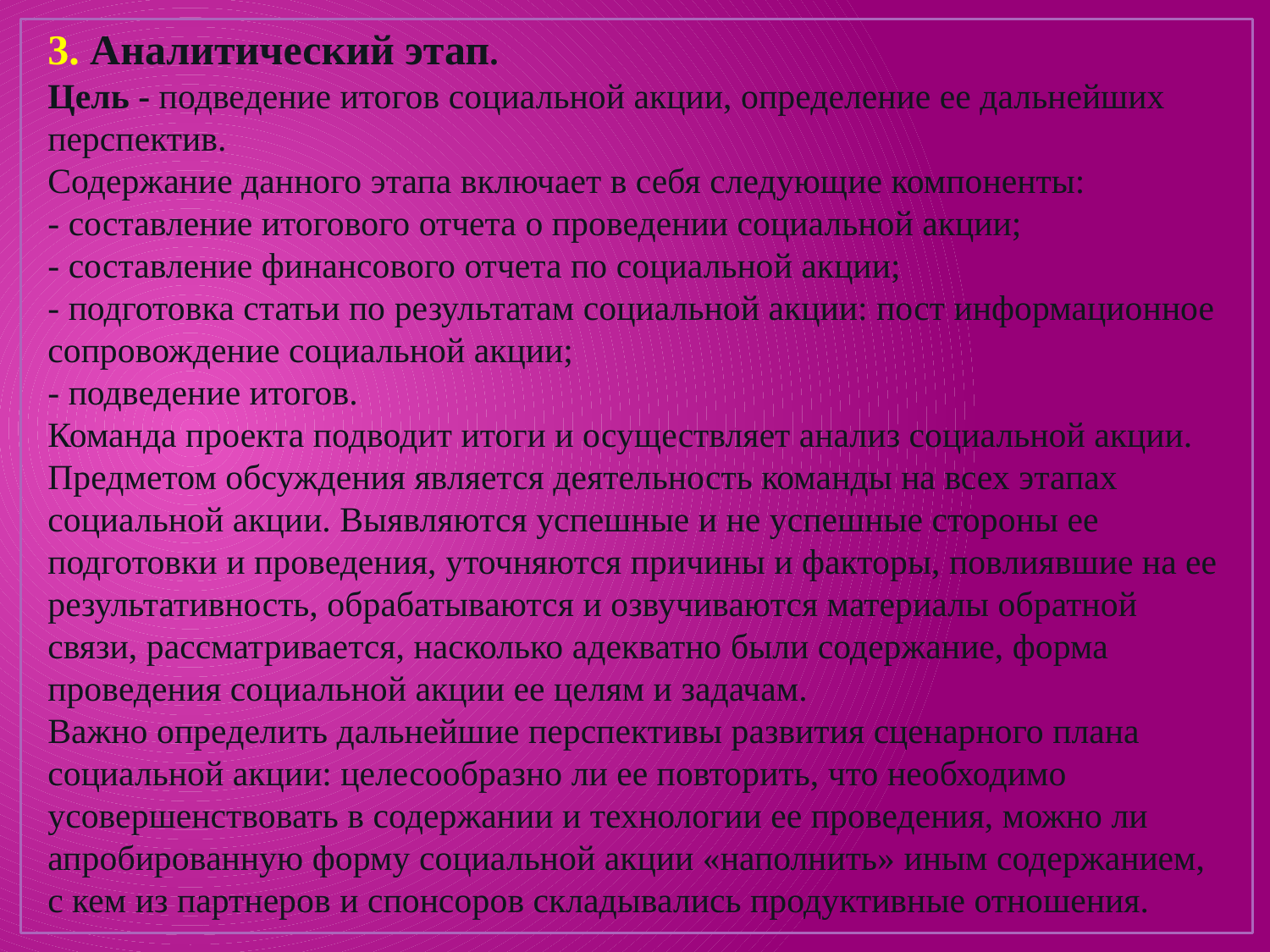

3. Аналитический этап.
Цель - подведение итогов социальной акции, определение ее дальнейших перспектив. 
Содержание данного этапа включает в себя следующие компоненты:
- составление итогового отчета о проведении социальной акции;
- составление финансового отчета по социальной акции;
- подготовка статьи по результатам социальной акции: пост информационное сопровождение социальной акции;
- подведение итогов.
Команда проекта подводит итоги и осуществляет анализ социальной акции. Предметом обсуждения является деятельность команды на всех этапах социальной акции. Выявляются успешные и не успешные стороны ее подготовки и проведения, уточняются причины и факторы, повлиявшие на ее результативность, обрабатываются и озвучиваются материалы обратной связи, рассматривается, насколько адекватно были содержание, форма проведения социальной акции ее целям и задачам. 
Важно определить дальнейшие перспективы развития сценарного плана социальной акции: целесообразно ли ее повторить, что необходимо усовершенствовать в содержании и технологии ее проведения, можно ли апробированную форму социальной акции «наполнить» иным содержанием, с кем из партнеров и спонсоров складывались продуктивные отношения.